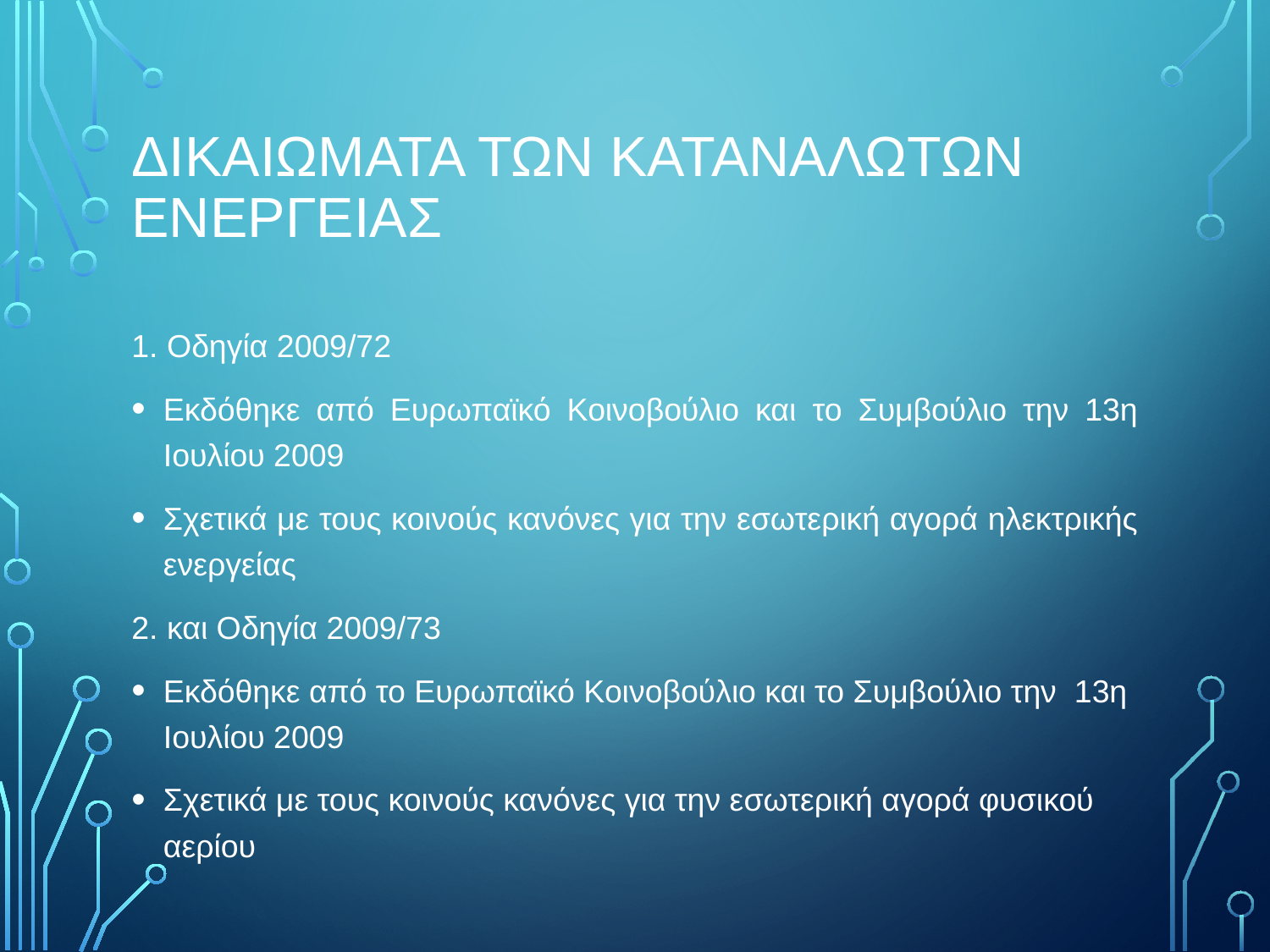

# ΔικαιΩματα των καταναλωτΩν ενΕργειας
1. Οδηγία 2009/72
Εκδόθηκε από Ευρωπαϊκό Κοινοβούλιο και το Συμβούλιο την 13η Ιουλίου 2009
Σχετικά με τους κοινούς κανόνες για την εσωτερική αγορά ηλεκτρικής ενεργείας
2. και Οδηγία 2009/73
Εκδόθηκε από το Ευρωπαϊκό Κοινοβούλιο και το Συμβούλιο την  13η Ιουλίου 2009
Σχετικά με τους κοινούς κανόνες για την εσωτερική αγορά φυσικού αερίου